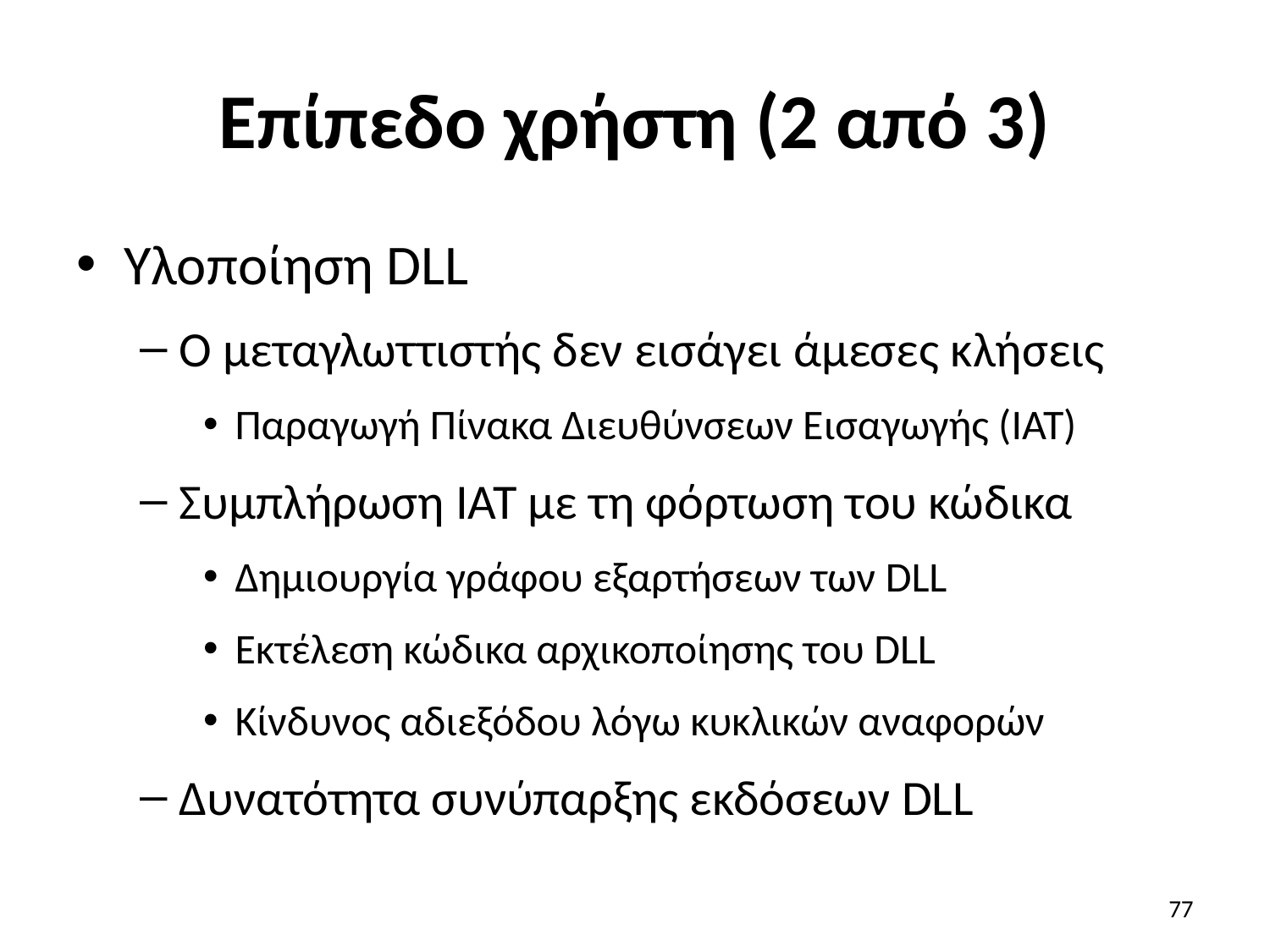

# Επίπεδο χρήστη (2 από 3)
Υλοποίηση DLL
Ο μεταγλωττιστής δεν εισάγει άμεσες κλήσεις
Παραγωγή Πίνακα Διευθύνσεων Εισαγωγής (IAT)
Συμπλήρωση IAT με τη φόρτωση του κώδικα
Δημιουργία γράφου εξαρτήσεων των DLL
Εκτέλεση κώδικα αρχικοποίησης του DLL
Κίνδυνος αδιεξόδου λόγω κυκλικών αναφορών
Δυνατότητα συνύπαρξης εκδόσεων DLL
77